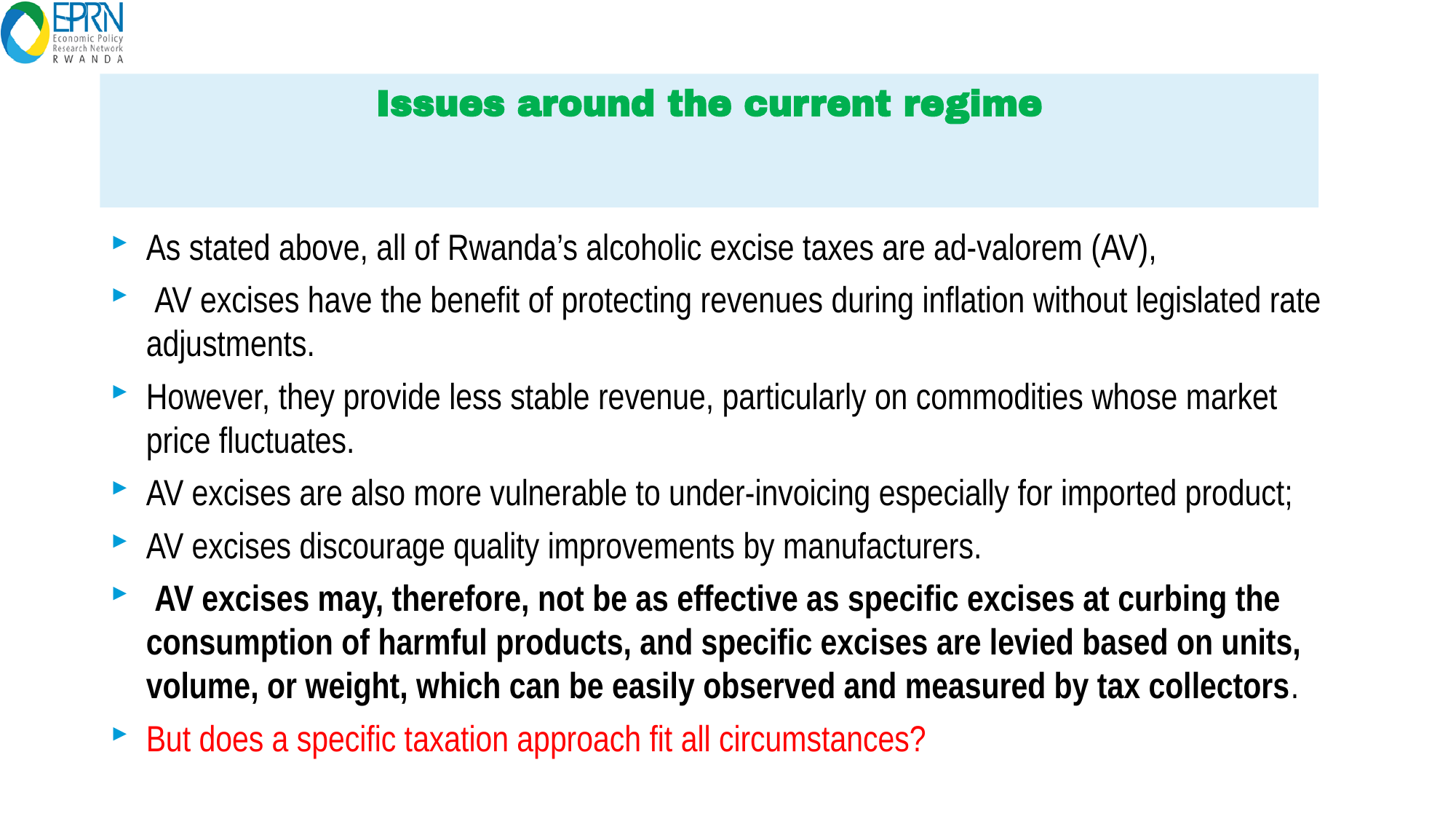

# Issues around the current regime
As stated above, all of Rwanda’s alcoholic excise taxes are ad-valorem (AV),
 AV excises have the benefit of protecting revenues during inflation without legislated rate adjustments.
However, they provide less stable revenue, particularly on commodities whose market price fluctuates.
AV excises are also more vulnerable to under-invoicing especially for imported product;
AV excises discourage quality improvements by manufacturers.
 AV excises may, therefore, not be as effective as specific excises at curbing the consumption of harmful products, and specific excises are levied based on units, volume, or weight, which can be easily observed and measured by tax collectors.
But does a specific taxation approach fit all circumstances?